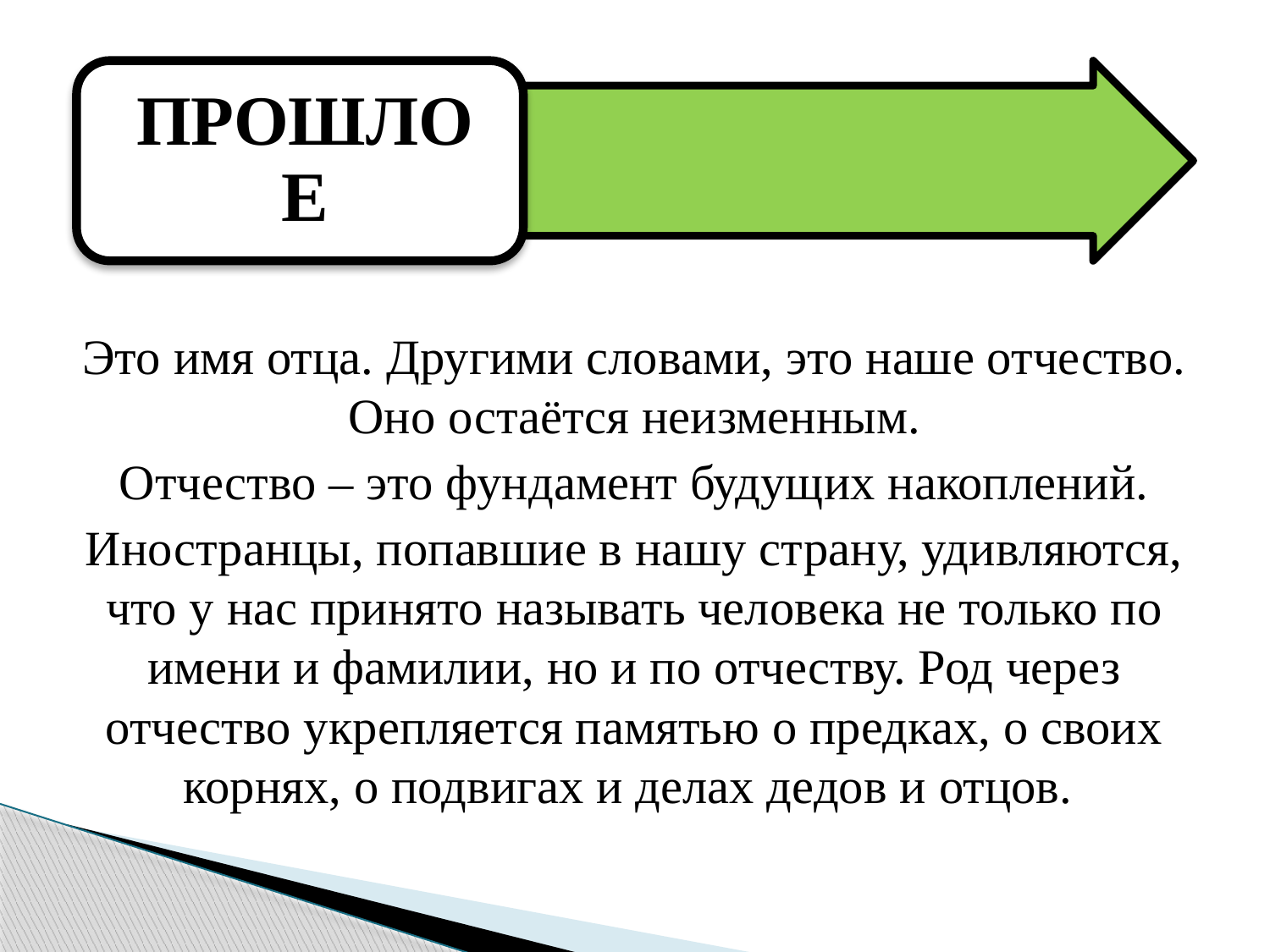

ПРОШЛОЕ

Это имя отца. Другими словами, это наше отчество. Оно остаётся неизменным.
Отчество – это фундамент будущих накоплений.
Иностранцы, попавшие в нашу страну, удивляются, что у нас принято называть человека не только по имени и фамилии, но и по отчеству. Род через отчество укрепляется памятью о предках, о своих корнях, о подвигах и делах дедов и отцов.